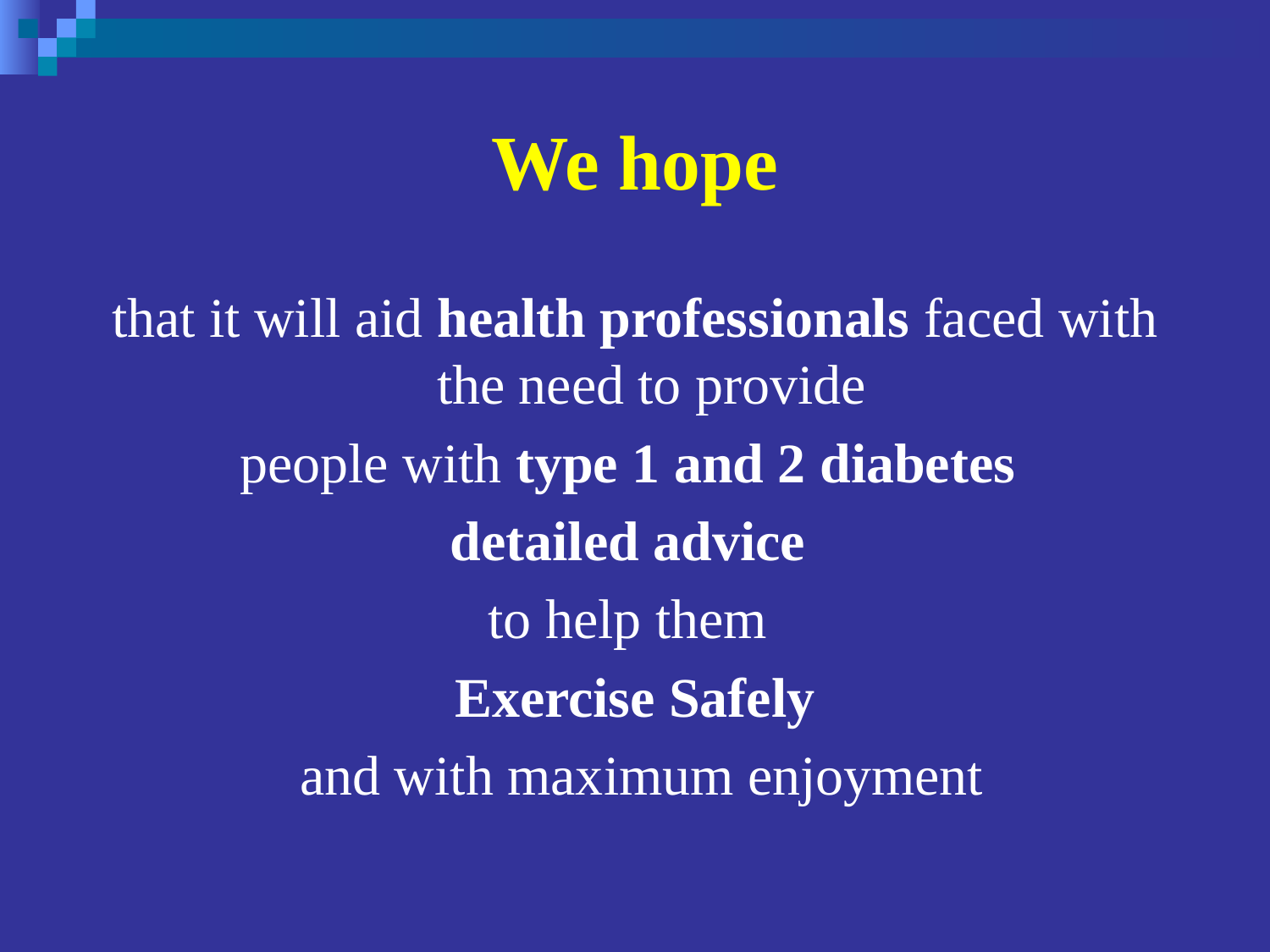

# We hope
that it will aid health professionals faced with the need to provide
people with type 1 and 2 diabetes
detailed advice
to help them
Exercise Safely
 and with maximum enjoyment